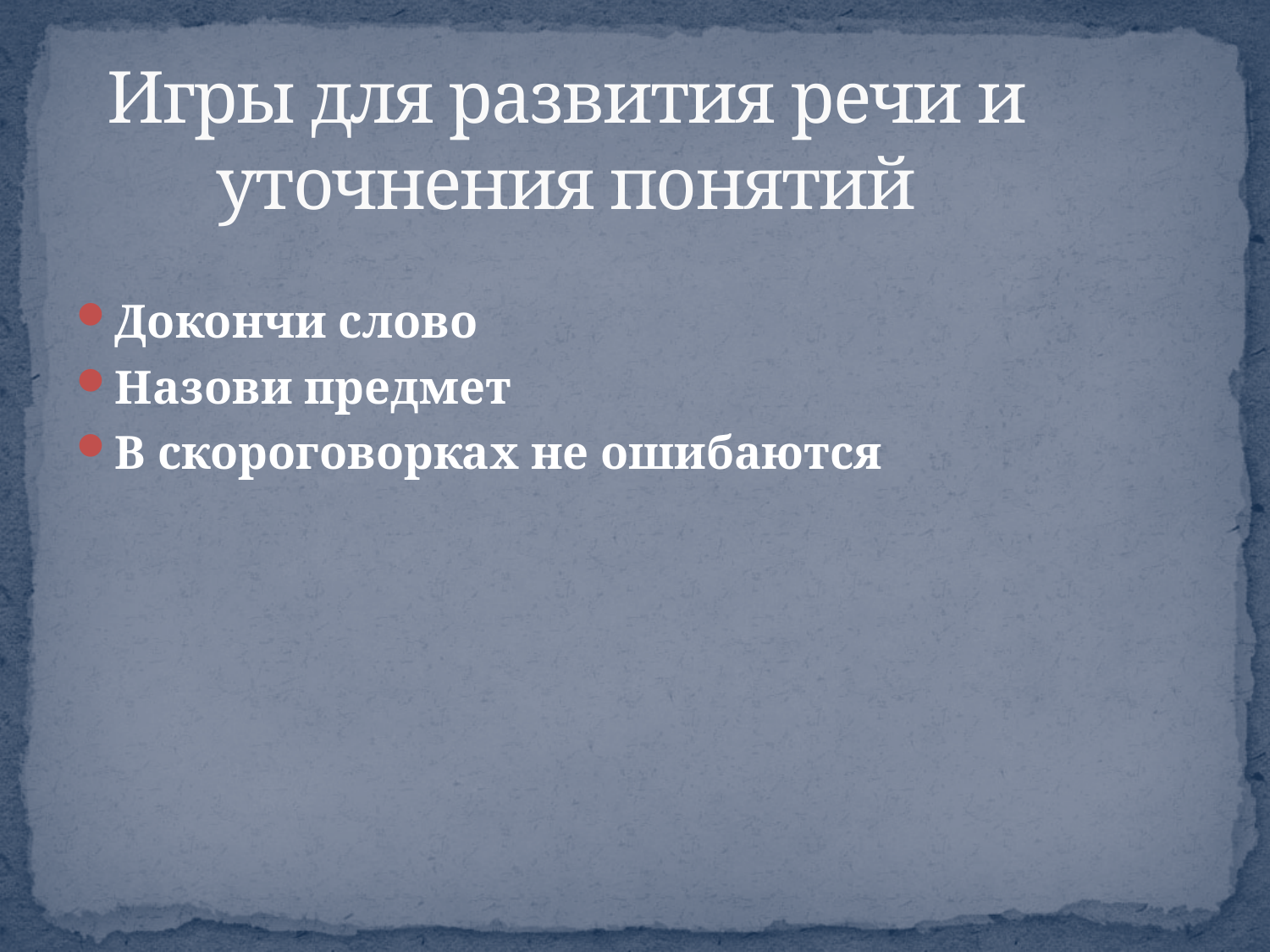

# Игры для развития речи и уточнения понятий
Докончи слово
Назови предмет
В скороговорках не ошибаются